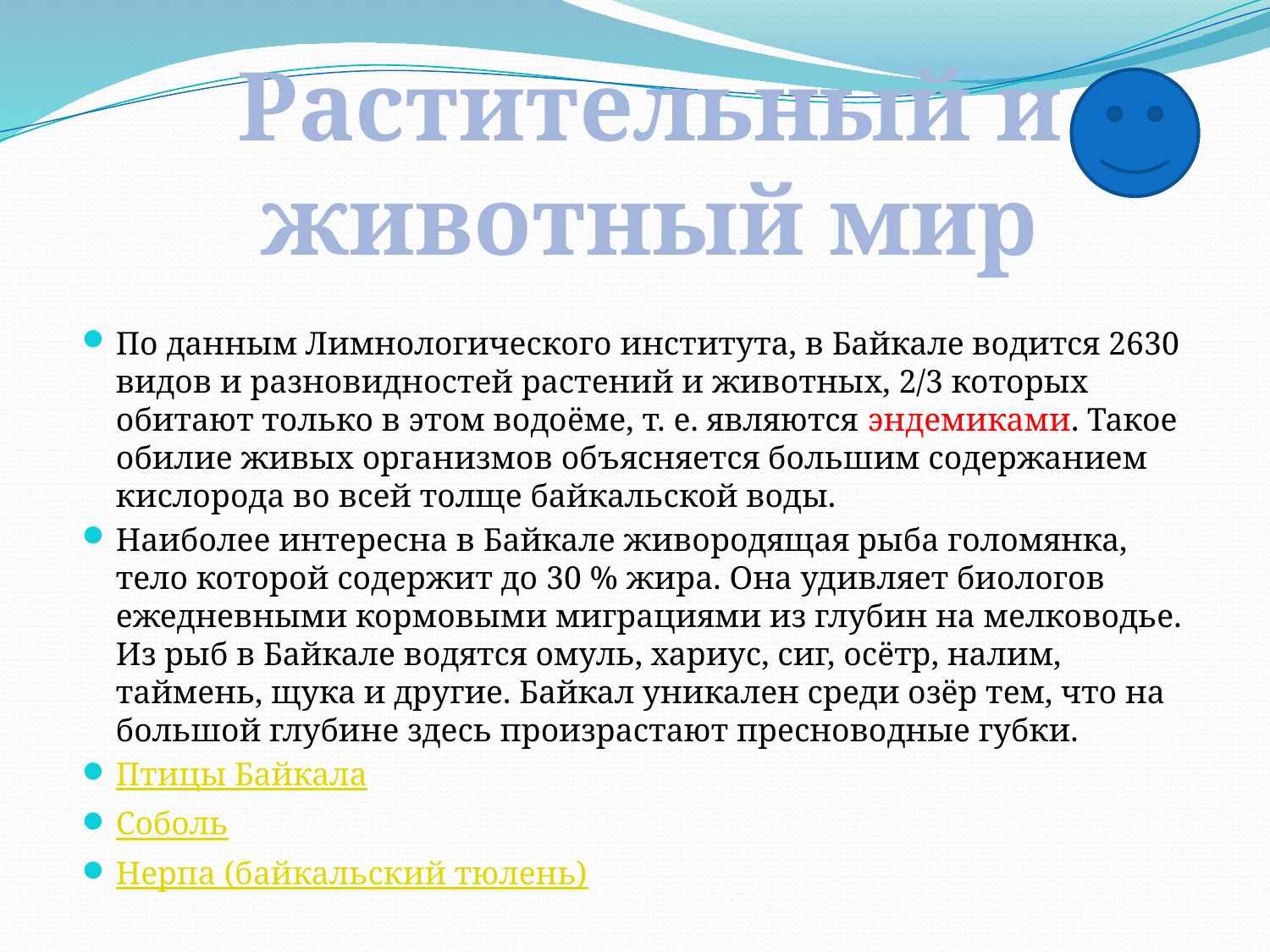

Растительный и животный мир

По данным Лимнологического института, в Байкале водится 2630 видов и разновидностей растений и животных, 2/3 которых обитают только в этом водоёме, т. е. являются эндемиками. Такое обилие живых организмов объясняется большим содержанием кислорода во всей толще байкальской воды.
Наиболее интересна в Байкале живородящая рыба голомянка, тело которой содержит до 30 % жира. Она удивляет биологов ежедневными кормовыми миграциями из глубин на мелководье. Из рыб в Байкале водятся омуль, хариус, сиг, осётр, налим, таймень, щука и другие. Байкал уникален среди озёр тем, что на большой глубине здесь произрастают пресноводные губки.
Птицы Байкала
Соболь
Нерпа (байкальский тюлень)